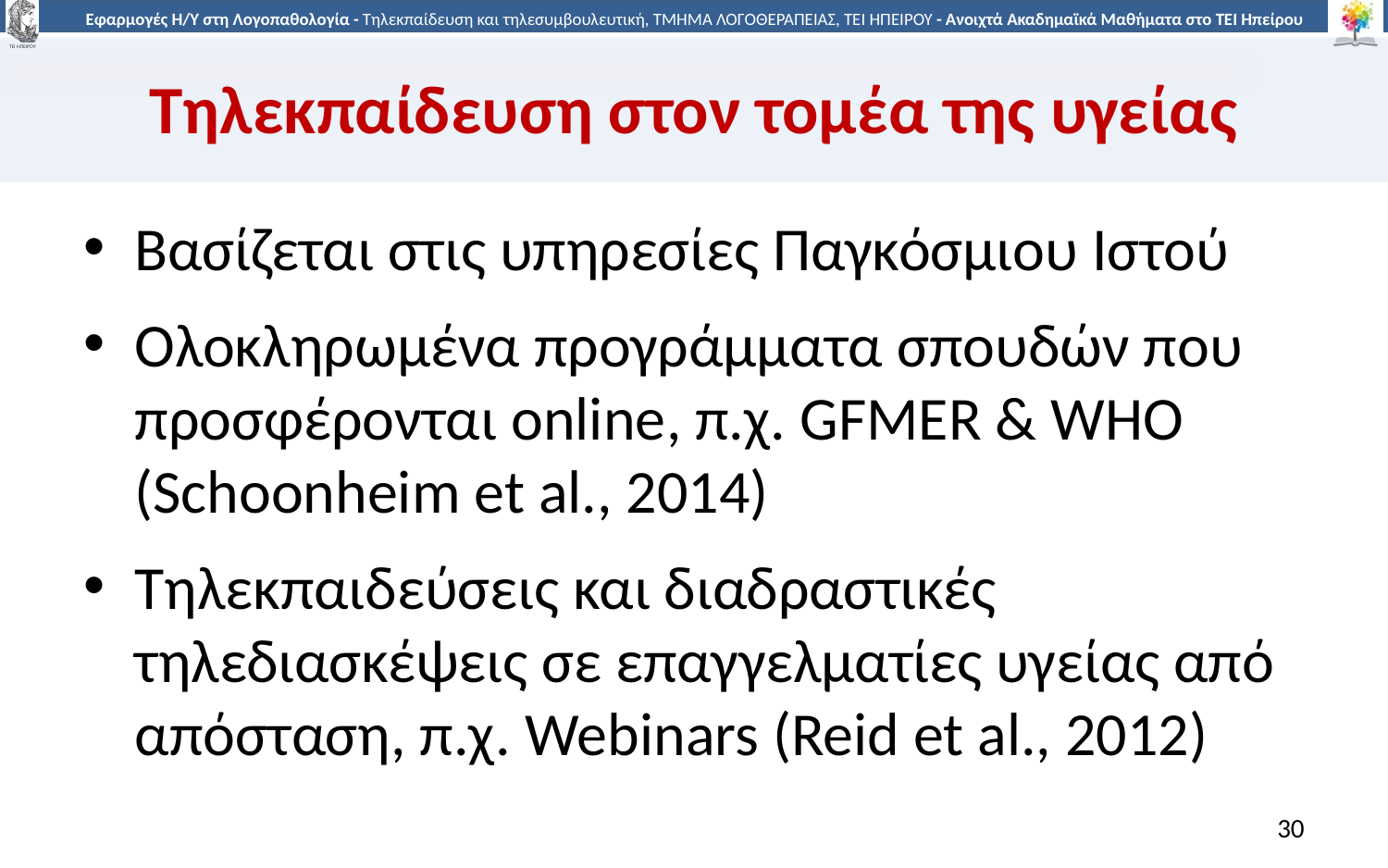

# Τηλεκπαίδευση στον τομέα της υγείας
Βασίζεται στις υπηρεσίες Παγκόσμιου Ιστού
Ολοκληρωμένα προγράμματα σπουδών που προσφέρονται online, π.χ. GFMER & WHO (Schoonheim et al., 2014)
Τηλεκπαιδεύσεις και διαδραστικές τηλεδιασκέψεις σε επαγγελματίες υγείας από απόσταση, π.χ. Webinars (Reid et al., 2012)

30